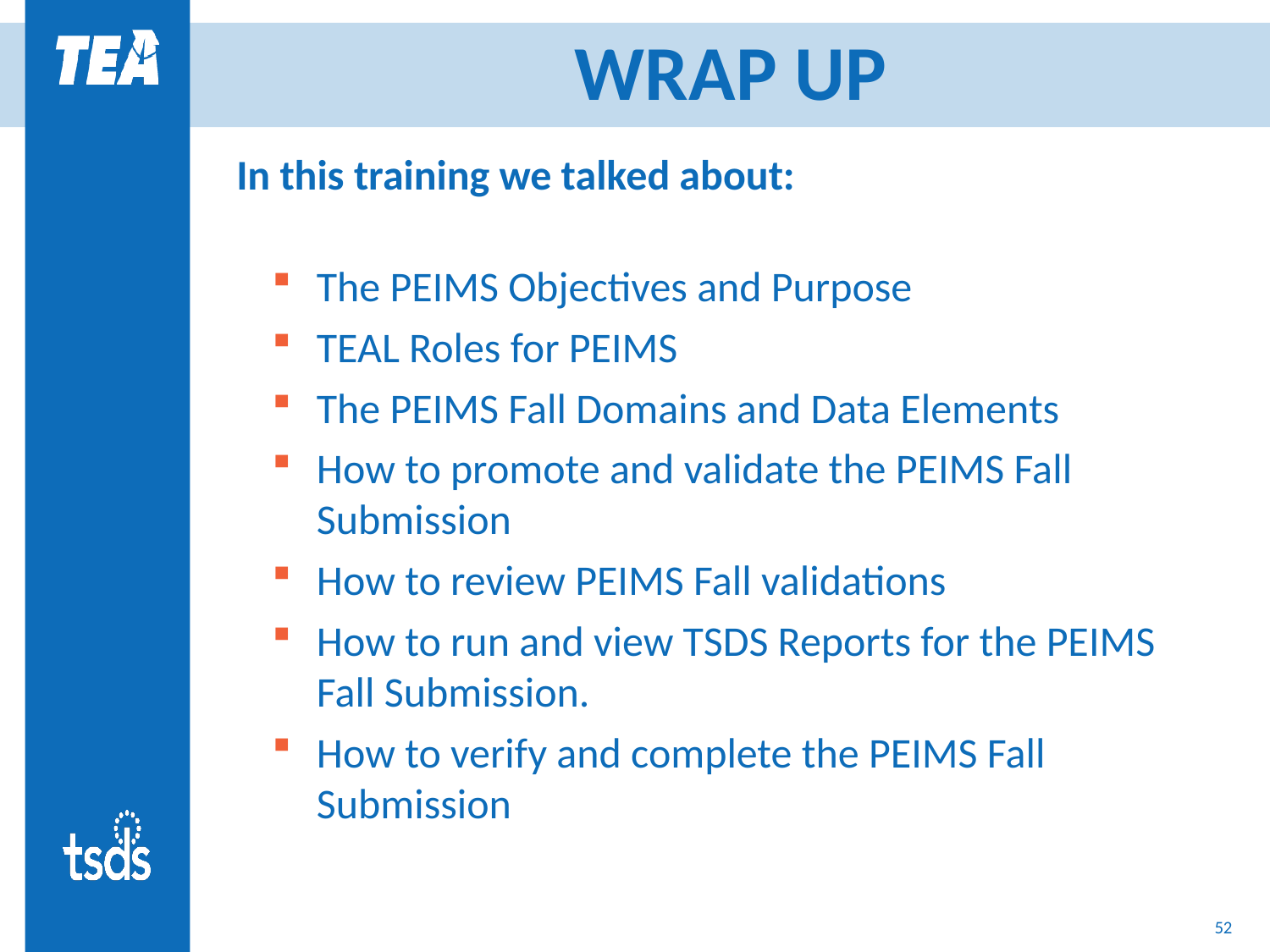

# WRAP UP
In this training we talked about:

The PEIMS Objectives and Purpose
TEAL Roles for PEIMS
The PEIMS Fall Domains and Data Elements
How to promote and validate the PEIMS Fall Submission
How to review PEIMS Fall validations
How to run and view TSDS Reports for the PEIMS Fall Submission.
How to verify and complete the PEIMS Fall Submission
52